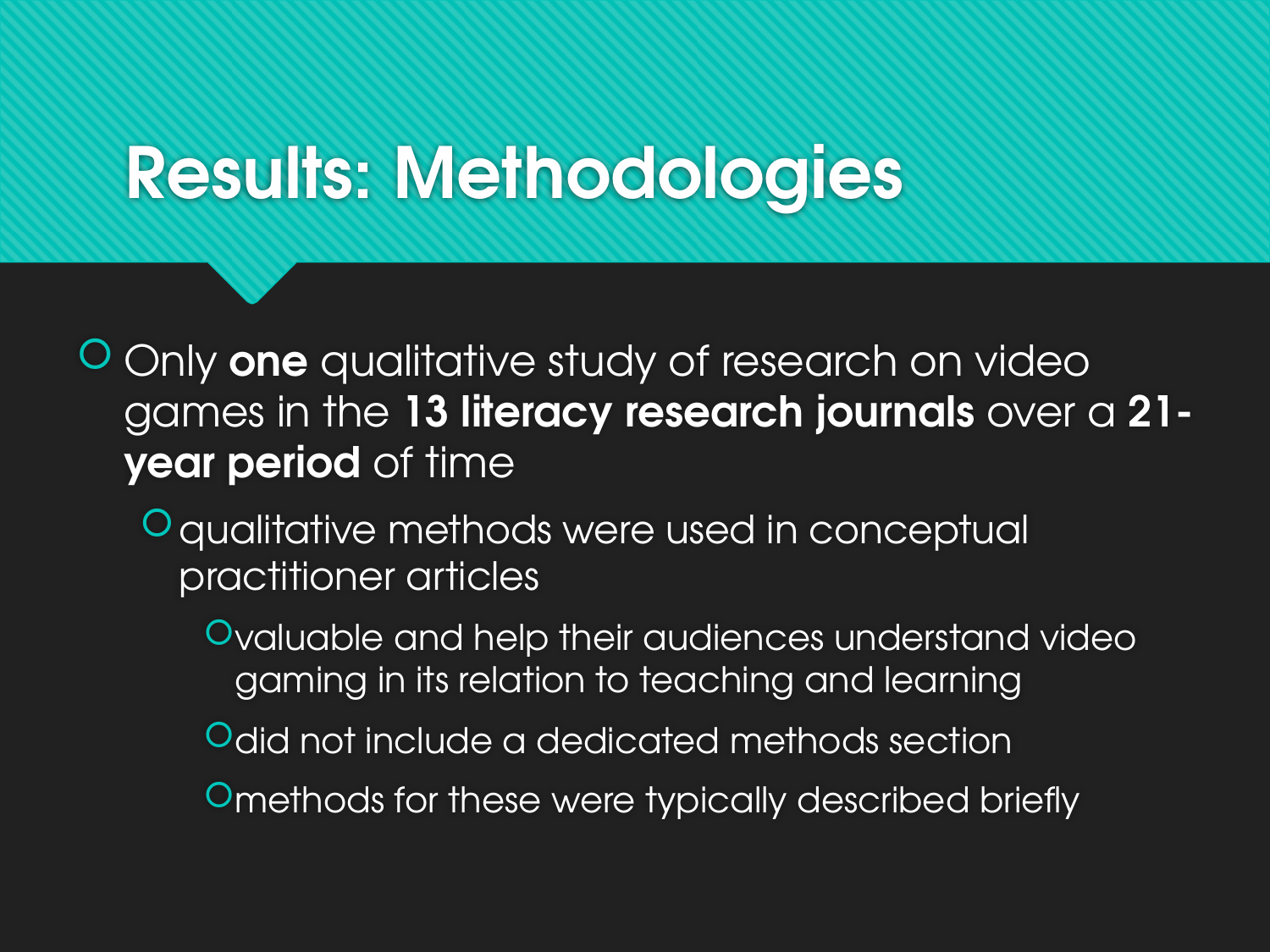

# Results: Methodologies
Only one qualitative study of research on video games in the 13 literacy research journals over a 21-year period of time
qualitative methods were used in conceptual practitioner articles
valuable and help their audiences understand video gaming in its relation to teaching and learning
did not include a dedicated methods section
methods for these were typically described briefly